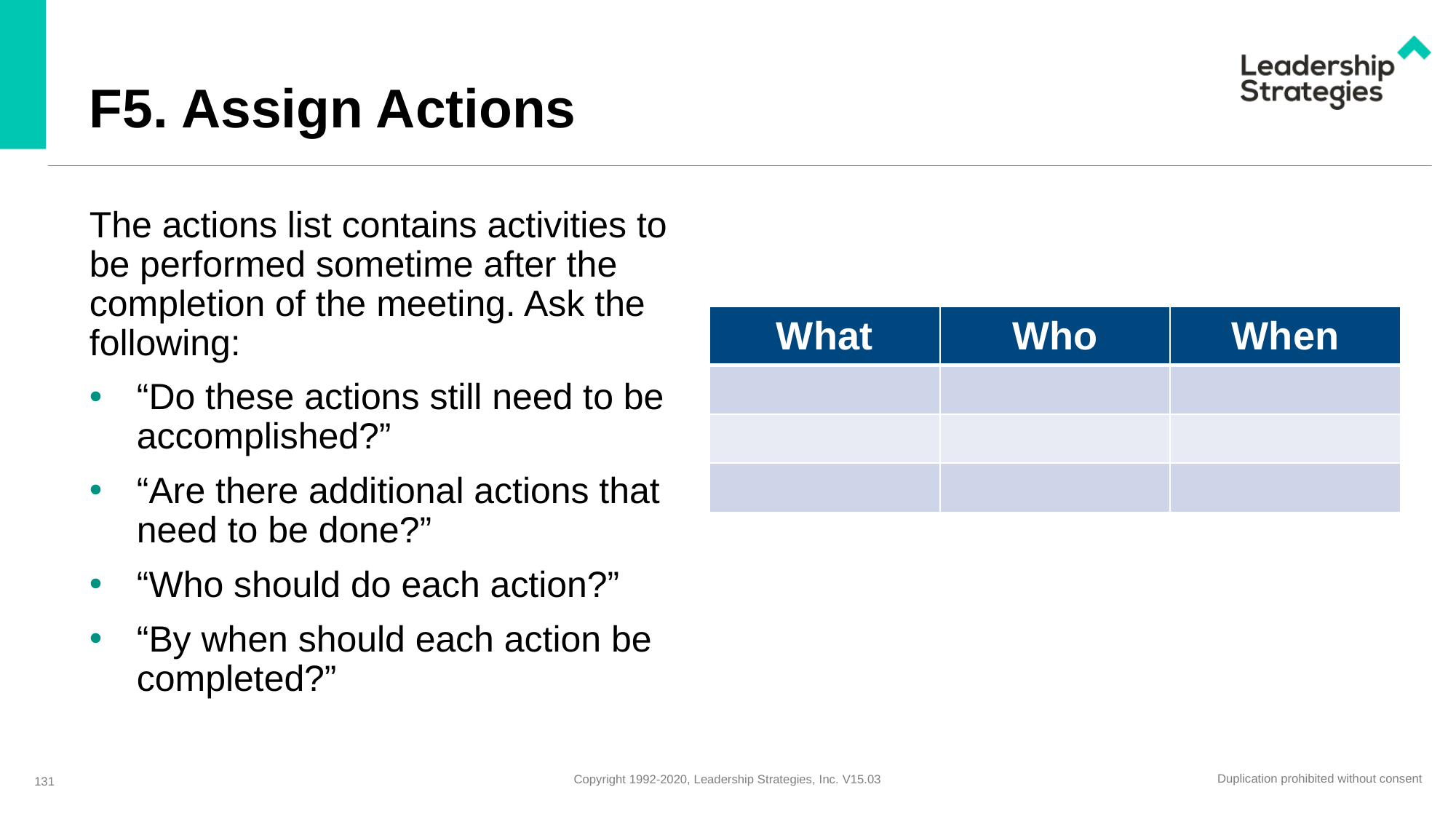

# F5. Assign Actions
The actions list contains activities to be performed sometime after the completion of the meeting. Ask the following:
“Do these actions still need to be accomplished?”
“Are there additional actions that need to be done?”
“Who should do each action?”
“By when should each action be completed?”
| What | Who | When |
| --- | --- | --- |
|  |  |  |
|  |  |  |
|  |  |  |
131
Duplication prohibited without consent
Copyright 1992-2020, Leadership Strategies, Inc. V15.03